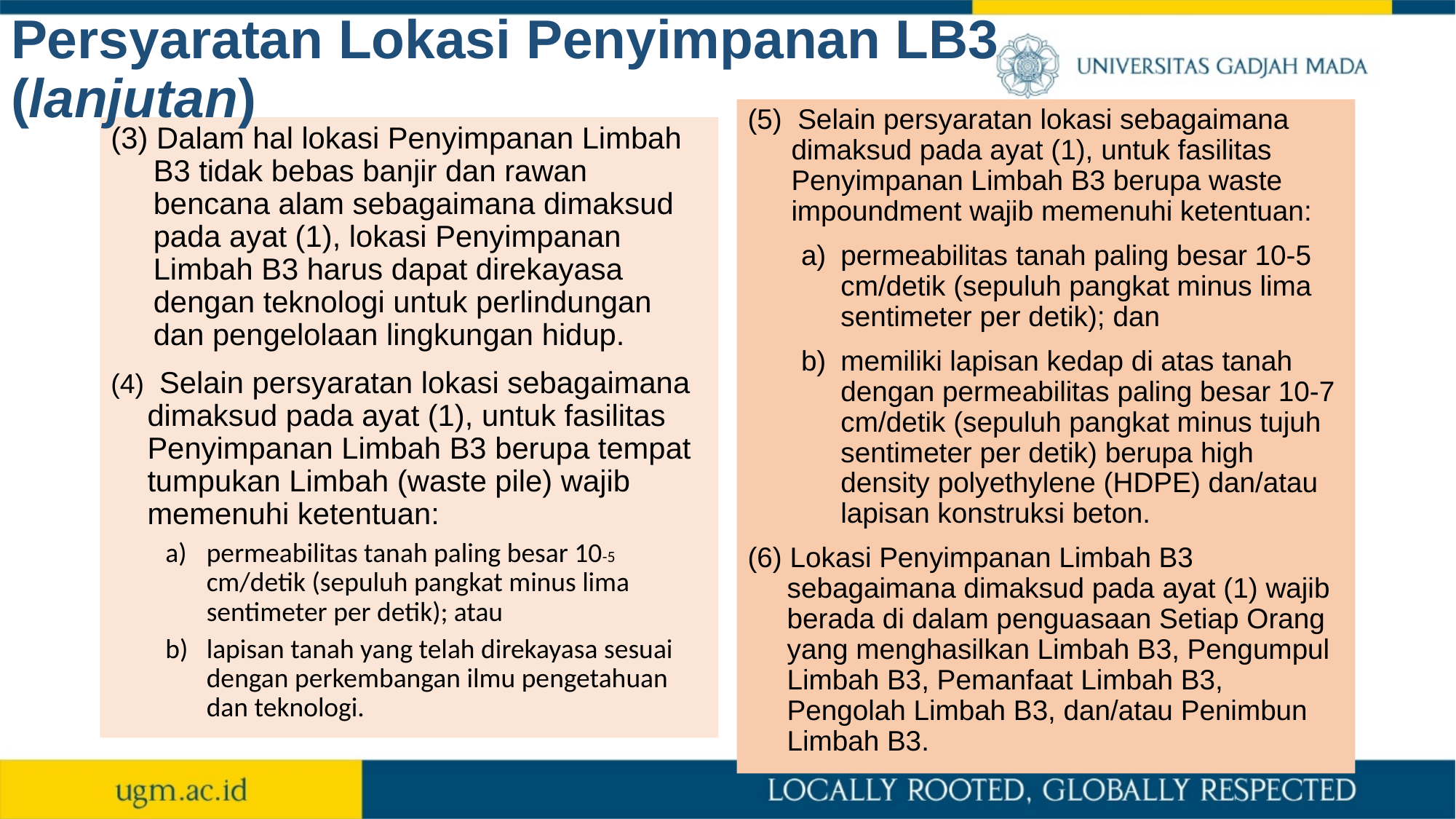

# Persyaratan Lokasi Penyimpanan LB3 (lanjutan)
(5)  Selain persyaratan lokasi sebagaimana dimaksud pada ayat (1), untuk fasilitas Penyimpanan Limbah B3 berupa waste impoundment wajib memenuhi ketentuan:
permeabilitas tanah paling besar 10-5 cm/detik (sepuluh pangkat minus lima sentimeter per detik); dan
memiliki lapisan kedap di atas tanah dengan permeabilitas paling besar 10-7 cm/detik (sepuluh pangkat minus tujuh sentimeter per detik) berupa high density polyethylene (HDPE) dan/atau lapisan konstruksi beton.
(6) Lokasi Penyimpanan Limbah B3 sebagaimana dimaksud pada ayat (1) wajib berada di dalam penguasaan Setiap Orang yang menghasilkan Limbah B3, Pengumpul Limbah B3, Pemanfaat Limbah B3, Pengolah Limbah B3, dan/atau Penimbun Limbah B3.

(3) Dalam hal lokasi Penyimpanan Limbah B3 tidak bebas banjir dan rawan bencana alam sebagaimana dimaksud pada ayat (1), lokasi Penyimpanan Limbah B3 harus dapat direkayasa dengan teknologi untuk perlindungan dan pengelolaan lingkungan hidup.
(4)  Selain persyaratan lokasi sebagaimana dimaksud pada ayat (1), untuk fasilitas Penyimpanan Limbah B3 berupa tempat tumpukan Limbah (waste pile) wajib memenuhi ketentuan:
permeabilitas tanah paling besar 10-5 cm/detik (sepuluh pangkat minus lima sentimeter per detik); atau
lapisan tanah yang telah direkayasa sesuai dengan perkembangan ilmu pengetahuan dan teknologi.